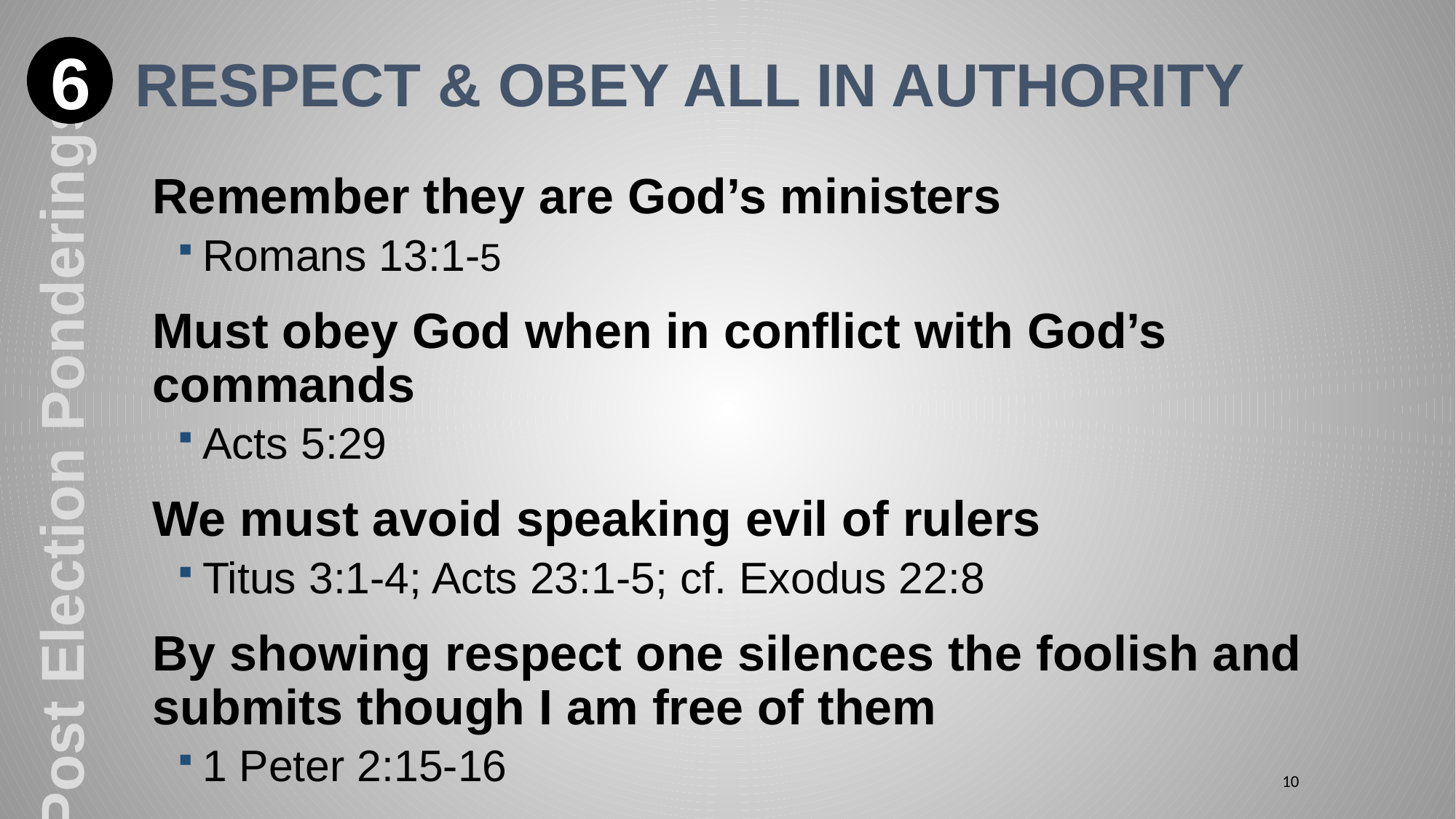

6
# Respect & obey all in authority
Remember they are God’s ministers
Romans 13:1-5
Must obey God when in conflict with God’s commands
Acts 5:29
We must avoid speaking evil of rulers
Titus 3:1-4; Acts 23:1-5; cf. Exodus 22:8
By showing respect one silences the foolish and submits though I am free of them
1 Peter 2:15-16
Post Election Ponderings
10